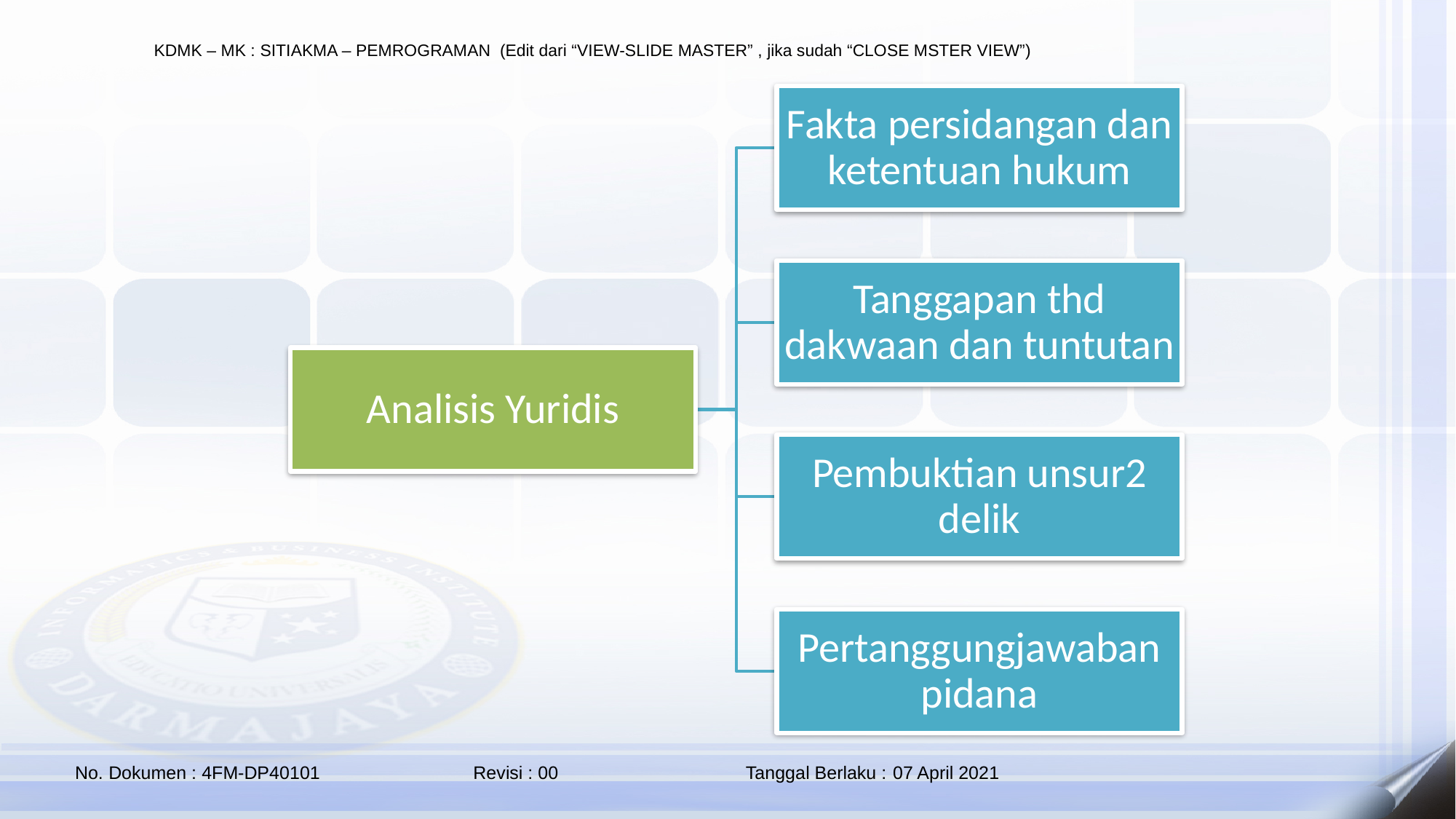

Analisis Yuridis
Fakta persidangan dan ketentuan hukum
Tanggapan thd dakwaan dan tuntutan
Pembuktian unsur2 delik
Pertanggungjawaban pidana